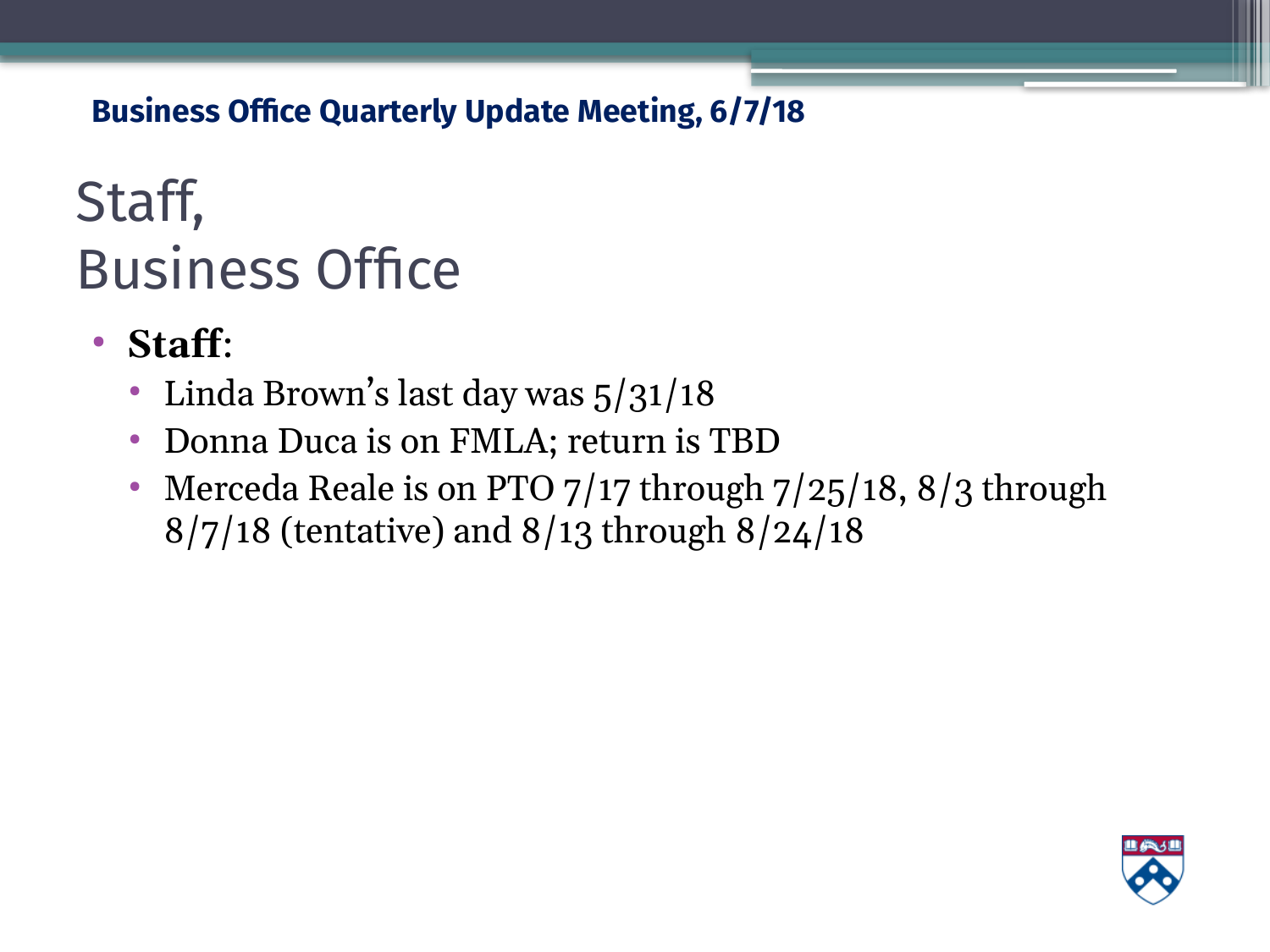

# Staff, Business Office
Staff:
Linda Brown’s last day was 5/31/18
Donna Duca is on FMLA; return is TBD
Merceda Reale is on PTO 7/17 through 7/25/18, 8/3 through 8/7/18 (tentative) and 8/13 through 8/24/18